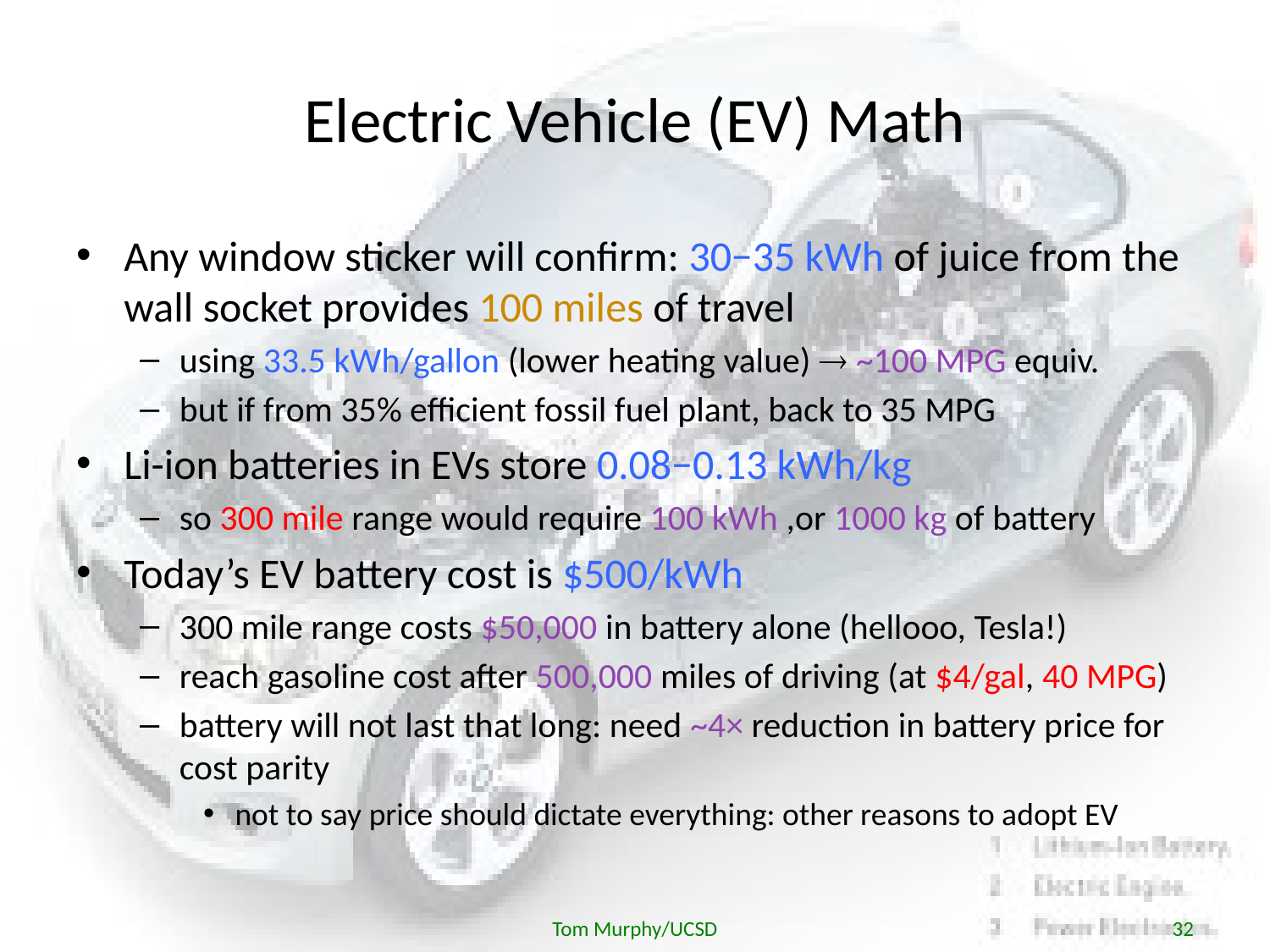

# Electric Vehicle (EV) Math
Any window sticker will confirm: 30−35 kWh of juice from the wall socket provides 100 miles of travel
using 33.5 kWh/gallon (lower heating value) → ~100 MPG equiv.
but if from 35% efficient fossil fuel plant, back to 35 MPG
Li-ion batteries in EVs store 0.08−0.13 kWh/kg
so 300 mile range would require 100 kWh ,or 1000 kg of battery
Today’s EV battery cost is $500/kWh
300 mile range costs $50,000 in battery alone (hellooo, Tesla!)
reach gasoline cost after 500,000 miles of driving (at $4/gal, 40 MPG)
battery will not last that long: need ~4× reduction in battery price for cost parity
not to say price should dictate everything: other reasons to adopt EV
Tom Murphy/UCSD
32